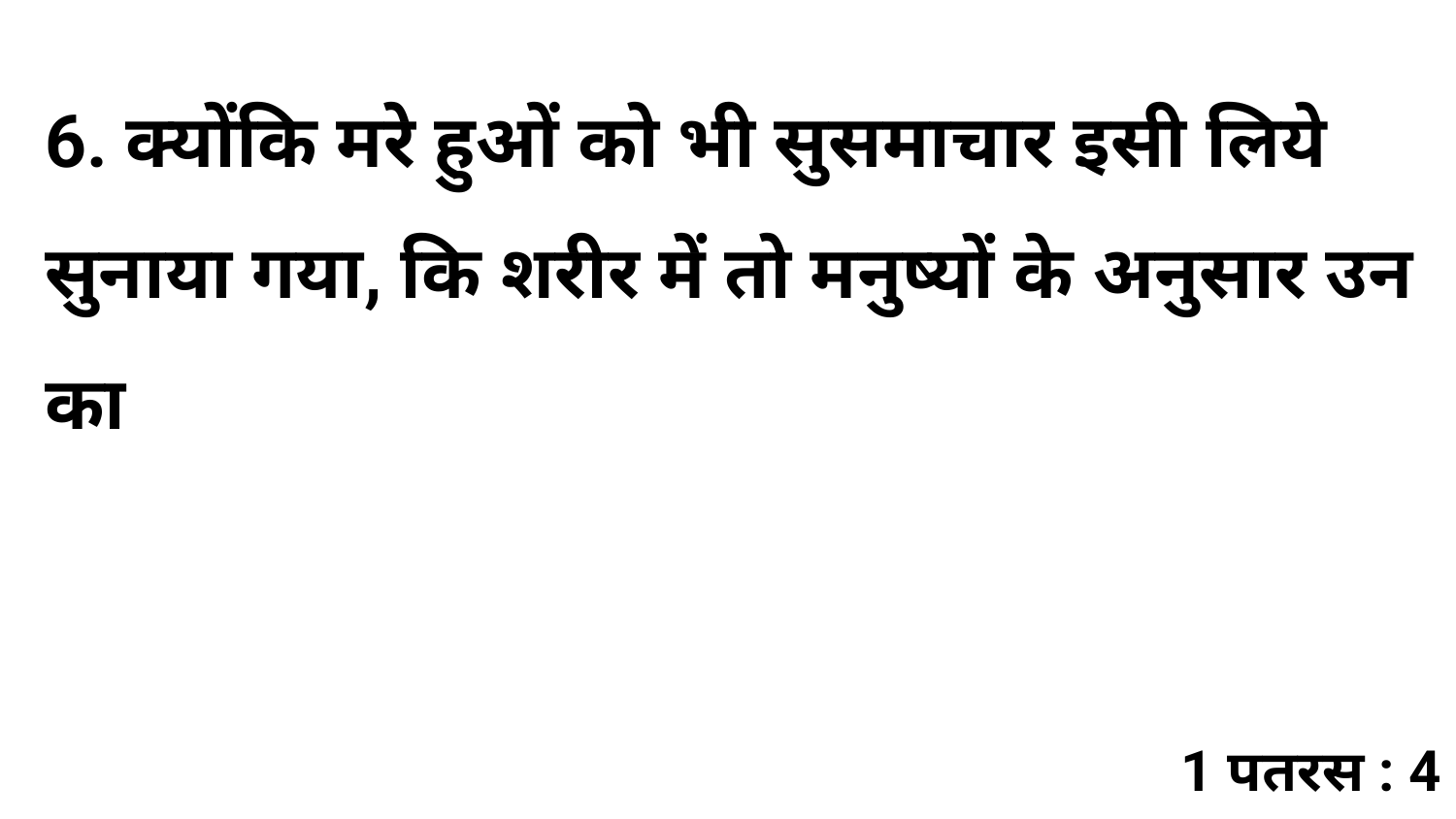

6. क्योंकि मरे हुओं को भी सुसमाचार इसी लिये सुनाया गया, कि शरीर में तो मनुष्यों के अनुसार उन का
1 पतरस : 4